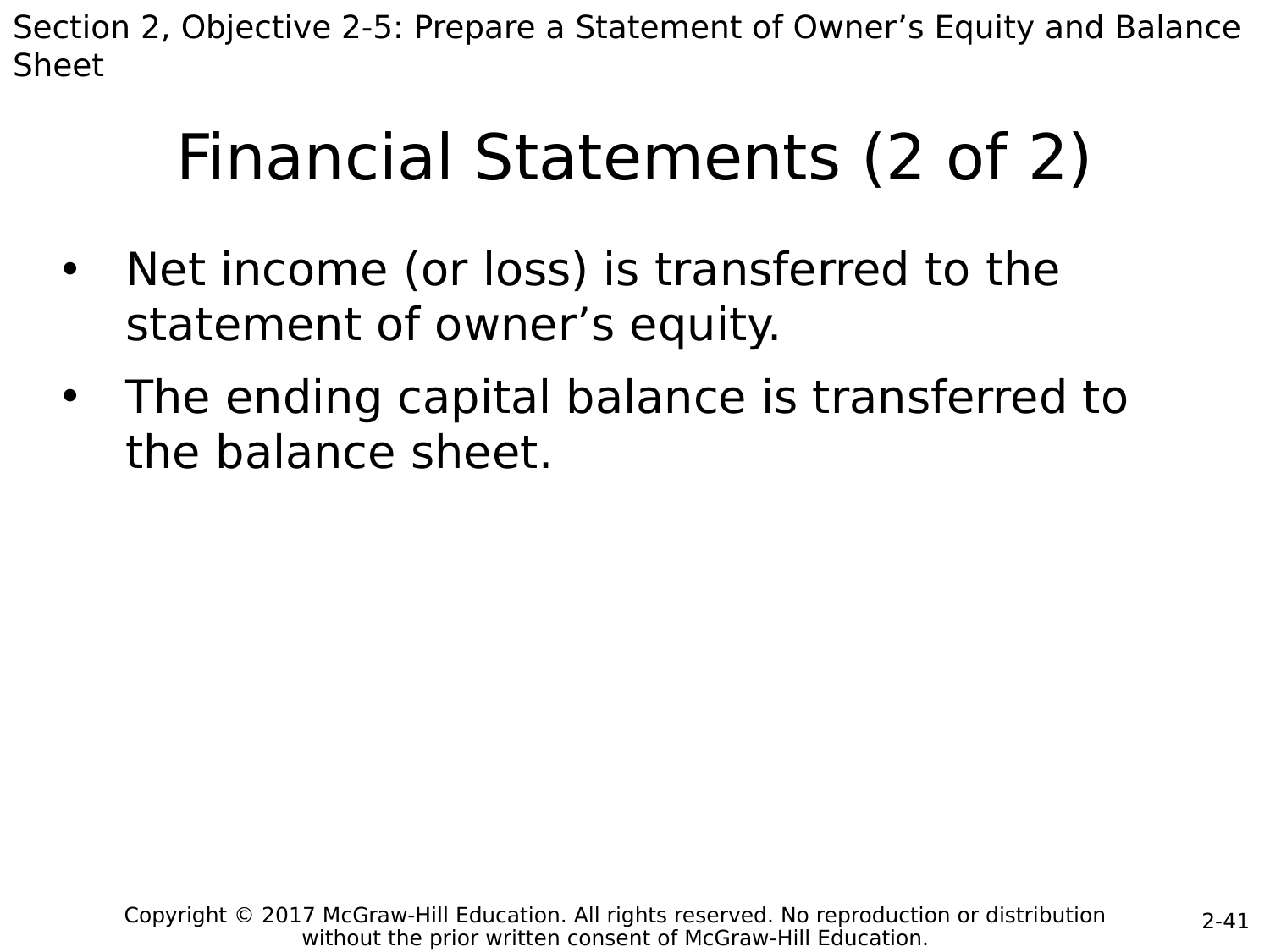

Section 2, Objective 2-5: Prepare a Statement of Owner’s Equity and Balance Sheet
# Financial Statements (2 of 2)
Net income (or loss) is transferred to the statement of owner’s equity.
The ending capital balance is transferred to the balance sheet.